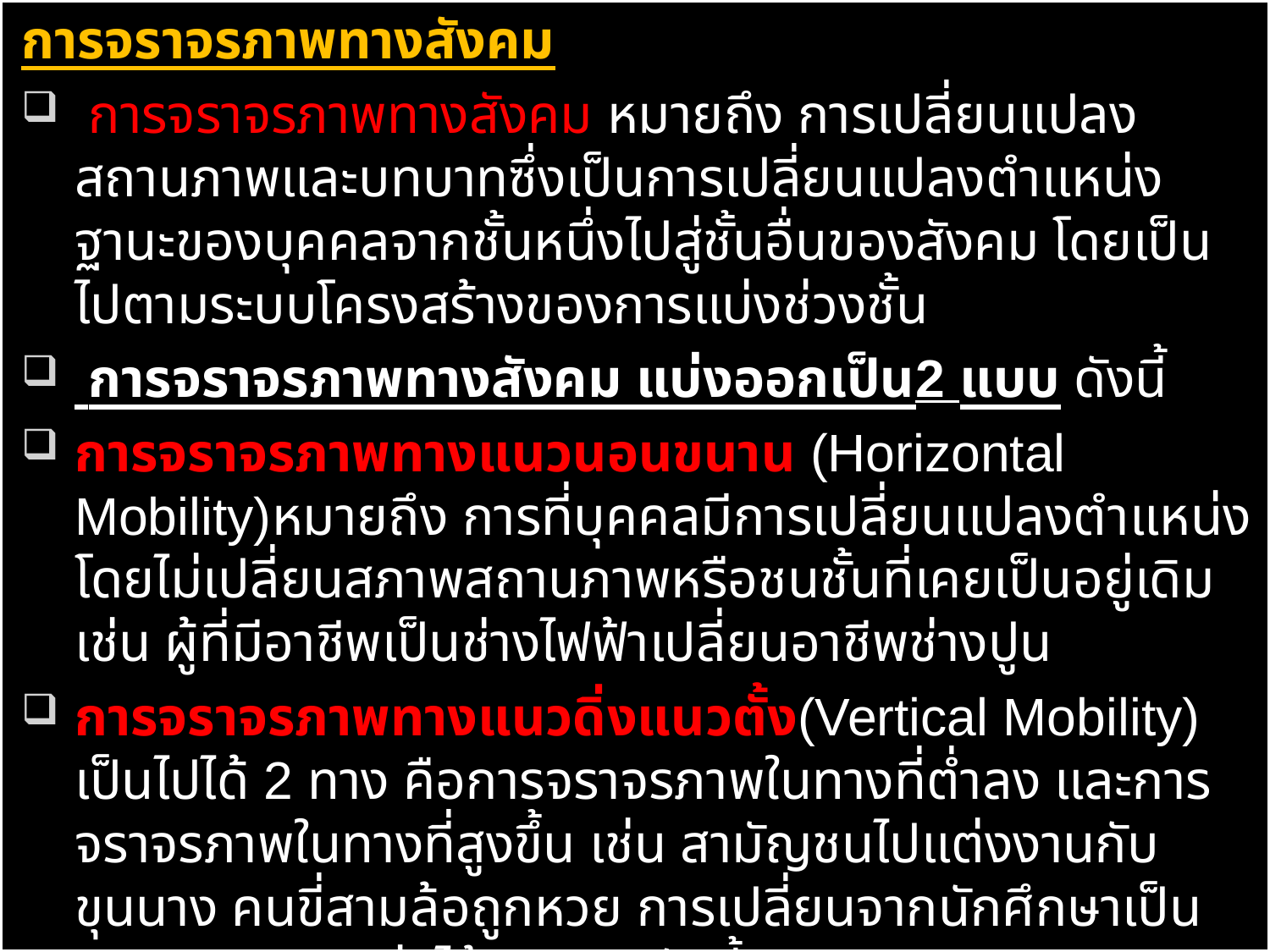

การจราจรภาพทางสังคม
 การจราจรภาพทางสังคม หมายถึง การเปลี่ยนแปลงสถานภาพและบทบาทซึ่งเป็นการเปลี่ยนแปลงตำแหน่งฐานะของบุคคลจากชั้นหนึ่งไปสู่ชั้นอื่นของสังคม โดยเป็นไปตามระบบโครงสร้างของการแบ่งช่วงชั้น
 การจราจรภาพทางสังคม แบ่งออกเป็น2 แบบ ดังนี้
การจราจรภาพทางแนวนอนขนาน (Horizontal Mobility)หมายถึง การที่บุคคลมีการเปลี่ยนแปลงตำแหน่ง โดยไม่เปลี่ยนสภาพสถานภาพหรือชนชั้นที่เคยเป็นอยู่เดิม เช่น ผู้ที่มีอาชีพเป็นช่างไฟฟ้าเปลี่ยนอาชีพช่างปูน
การจราจรภาพทางแนวดิ่งแนวตั้ง(Vertical Mobility) เป็นไปได้ 2 ทาง คือการจราจรภาพในทางที่ต่ำลง และการจราจรภาพในทางที่สูงขึ้น เช่น สามัญชนไปแต่งงานกับขุนนาง คนขี่สามล้อถูกหวย การเปลี่ยนจากนักศึกษาเป็นอาจารย์ ฯลฯ แบ่งได้ 3 แบบ ดังนี้